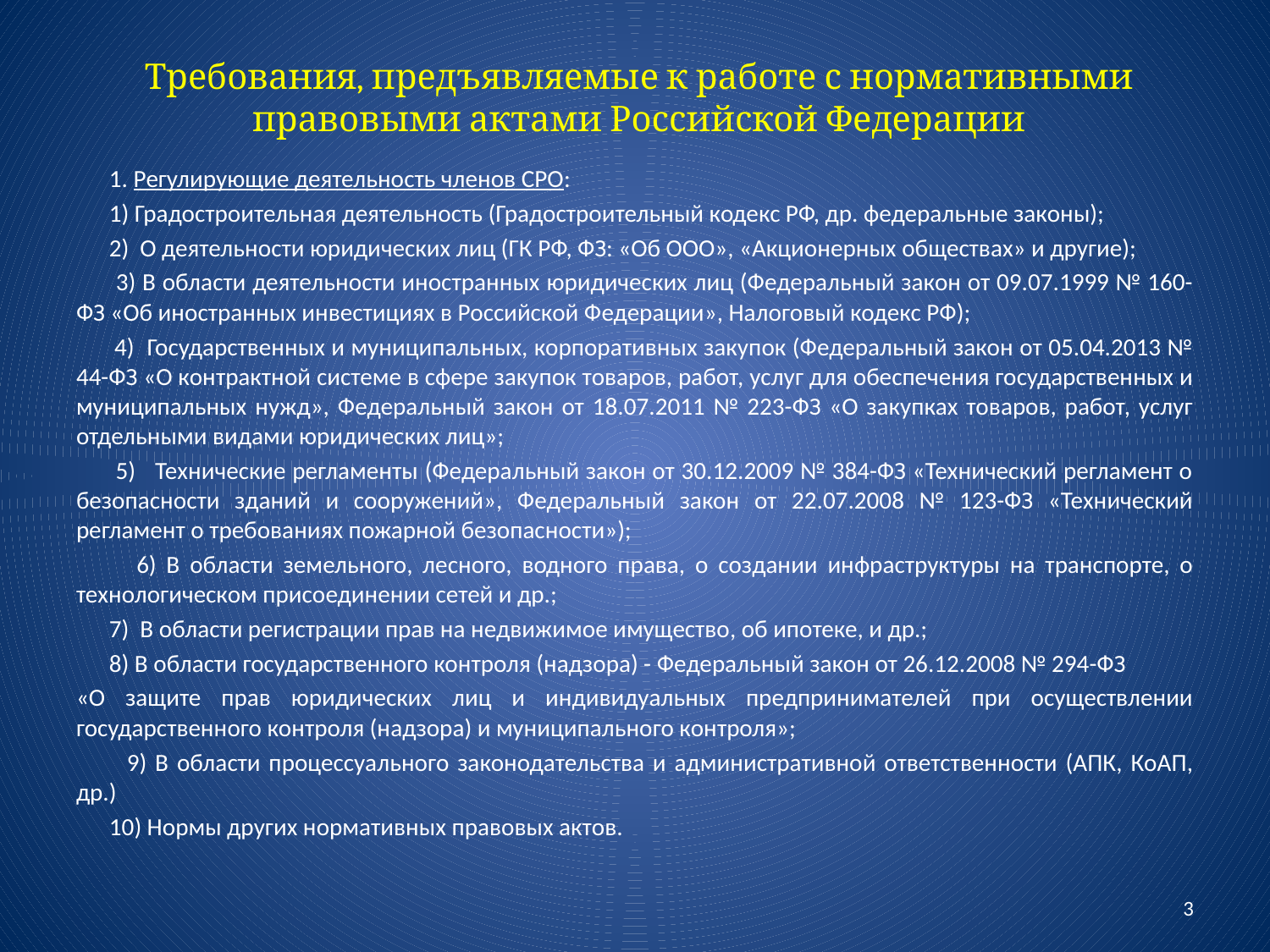

# Требования, предъявляемые к работе с нормативными правовыми актами Российской Федерации
      1. Регулирующие деятельность членов СРО:
      1) Градостроительная деятельность (Градостроительный кодекс РФ, др. федеральные законы);
      2)  О деятельности юридических лиц (ГК РФ, ФЗ: «Об ООО», «Акционерных обществах» и другие);
      3) В области деятельности иностранных юридических лиц (Федеральный закон от 09.07.1999 № 160-ФЗ «Об иностранных инвестициях в Российской Федерации», Налоговый кодекс РФ);
      4)  Государственных и муниципальных, корпоративных закупок (Федеральный закон от 05.04.2013 № 44-ФЗ «О контрактной системе в сфере закупок товаров, работ, услуг для обеспечения государственных и муниципальных нужд», Федеральный закон от 18.07.2011 № 223-ФЗ «О закупках товаров, работ, услуг отдельными видами юридических лиц»;
      5)   Технические регламенты (Федеральный закон от 30.12.2009 № 384-ФЗ «Технический регламент о безопасности зданий и сооружений», Федеральный закон от 22.07.2008 № 123-ФЗ «Технический регламент о требованиях пожарной безопасности»);
      6) В области земельного, лесного, водного права, о создании инфраструктуры на транспорте, о технологическом присоединении сетей и др.;
      7)  В области регистрации прав на недвижимое имущество, об ипотеке, и др.;
      8) В области государственного контроля (надзора) - Федеральный закон от 26.12.2008 № 294-ФЗ
«О защите прав юридических лиц и индивидуальных предпринимателей при осуществлении государственного контроля (надзора) и муниципального контроля»;
      9) В области процессуального законодательства и административной ответственности (АПК, КоАП, др.)
      10) Нормы других нормативных правовых актов.

3